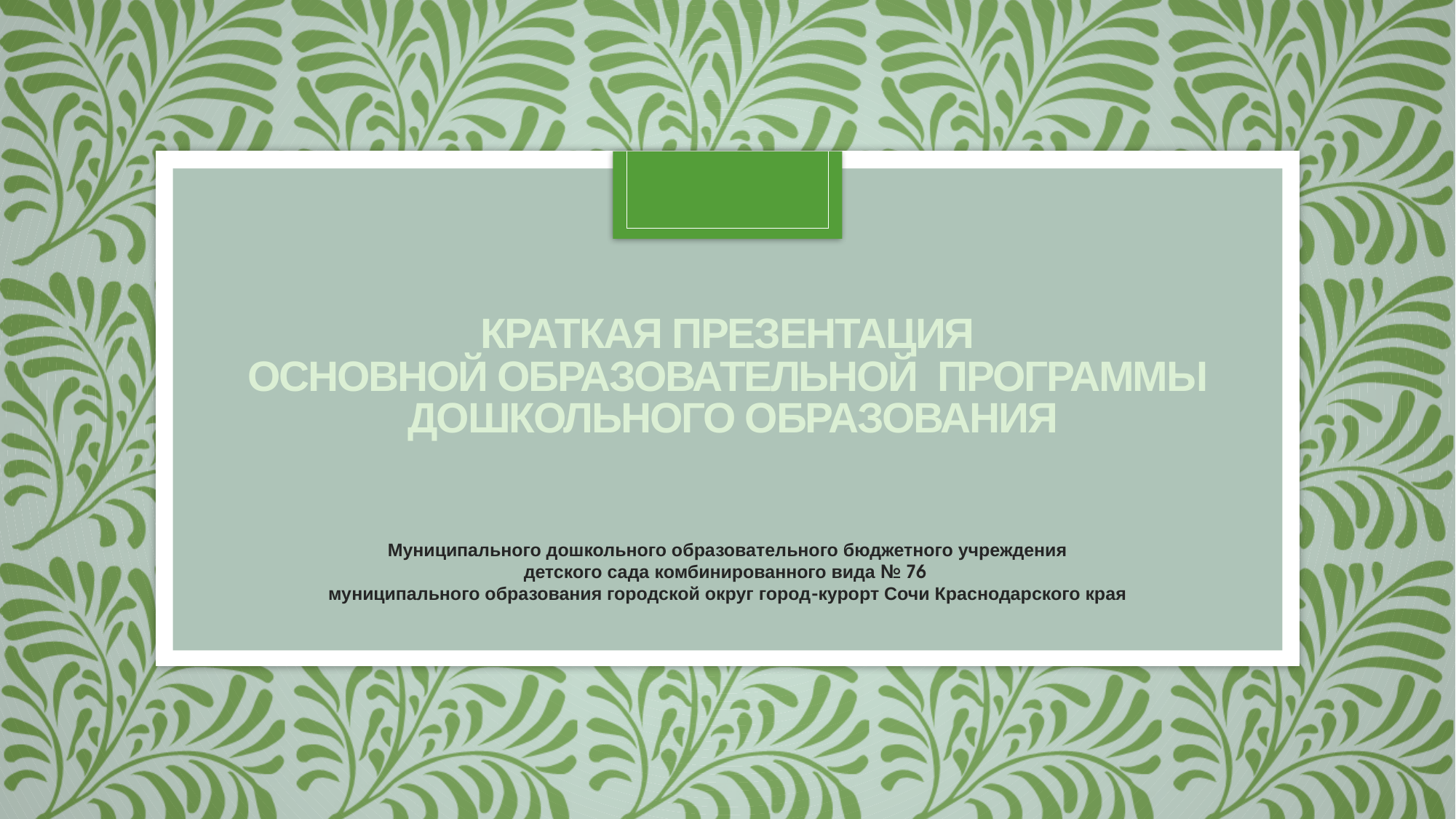

# КРАТКАЯ ПРЕЗЕНТАЦИЯ ОСНОВНОЙ ОБРАЗОВАТЕЛЬНОЙ  ПРОГРАММЫ ДОШКОЛЬНОГО ОБРАЗОВАНИЯ
Муниципального дошкольного образовательного бюджетного учреждения
детского сада комбинированного вида № 76
муниципального образования городской округ город-курорт Сочи Краснодарского края